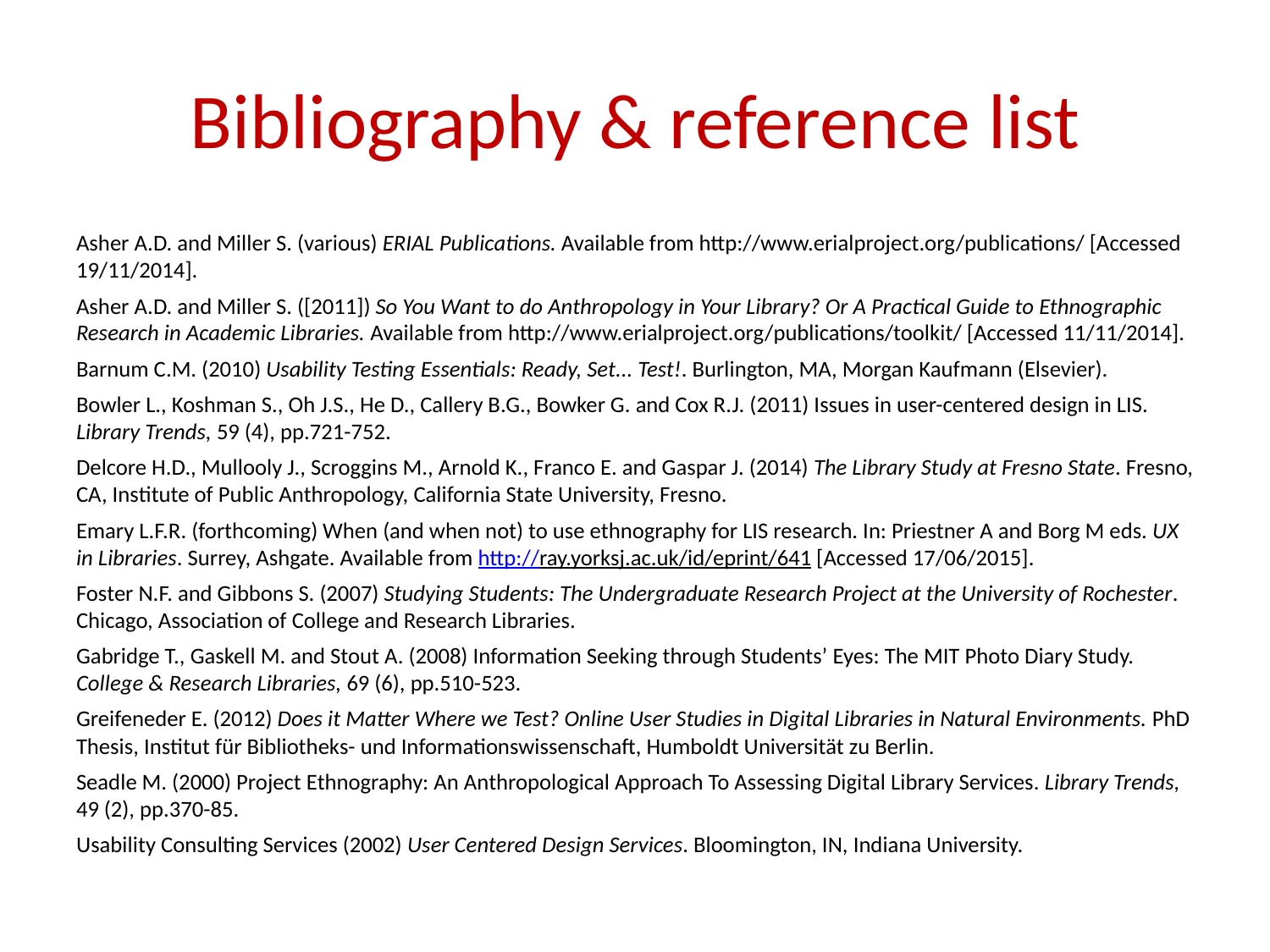

# Bibliography & reference list
Asher A.D. and Miller S. (various) ERIAL Publications. Available from http://www.erialproject.org/publications/ [Accessed 19/11/2014].
Asher A.D. and Miller S. ([2011]) So You Want to do Anthropology in Your Library? Or A Practical Guide to Ethnographic Research in Academic Libraries. Available from http://www.erialproject.org/publications/toolkit/ [Accessed 11/11/2014].
Barnum C.M. (2010) Usability Testing Essentials: Ready, Set... Test!. Burlington, MA, Morgan Kaufmann (Elsevier).
Bowler L., Koshman S., Oh J.S., He D., Callery B.G., Bowker G. and Cox R.J. (2011) Issues in user-centered design in LIS. Library Trends, 59 (4), pp.721-752.
Delcore H.D., Mullooly J., Scroggins M., Arnold K., Franco E. and Gaspar J. (2014) The Library Study at Fresno State. Fresno, CA, Institute of Public Anthropology, California State University, Fresno.
Emary L.F.R. (forthcoming) When (and when not) to use ethnography for LIS research. In: Priestner A and Borg M eds. UX in Libraries. Surrey, Ashgate. Available from http://ray.yorksj.ac.uk/id/eprint/641 [Accessed 17/06/2015].
Foster N.F. and Gibbons S. (2007) Studying Students: The Undergraduate Research Project at the University of Rochester. Chicago, Association of College and Research Libraries.
Gabridge T., Gaskell M. and Stout A. (2008) Information Seeking through Students’ Eyes: The MIT Photo Diary Study. College & Research Libraries, 69 (6), pp.510-523.
Greifeneder E. (2012) Does it Matter Where we Test? Online User Studies in Digital Libraries in Natural Environments. PhD Thesis, Institut für Bibliotheks- und Informationswissenschaft, Humboldt Universität zu Berlin.
Seadle M. (2000) Project Ethnography: An Anthropological Approach To Assessing Digital Library Services. Library Trends, 49 (2), pp.370-85.
Usability Consulting Services (2002) User Centered Design Services. Bloomington, IN, Indiana University.